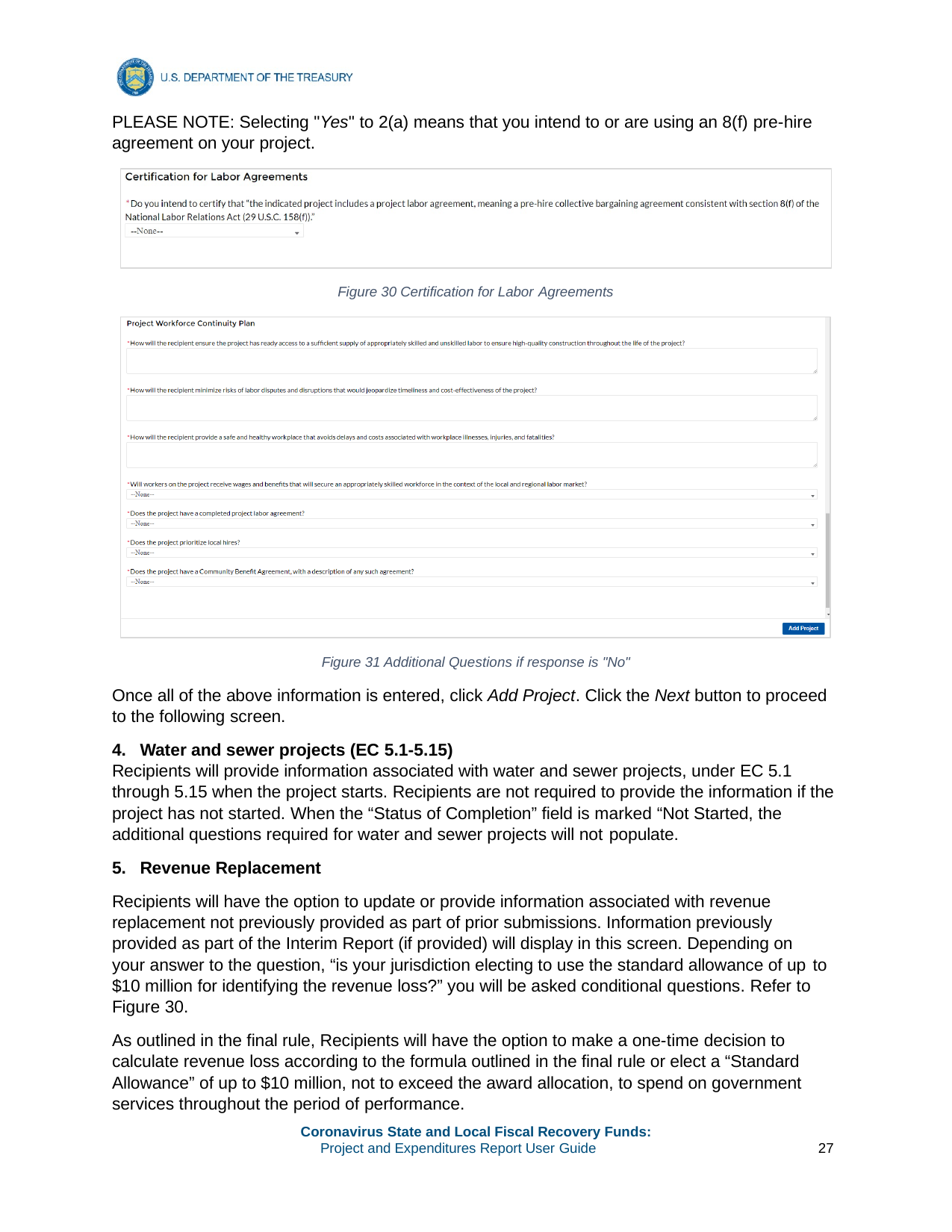

PLEASE NOTE: Selecting "Yes" to 2(a) means that you intend to or are using an 8(f) pre-hire  agreement on your project.

Figure 30 Certification for Labor Agreements

Figure 31 Additional Questions if response is "No"
Once all of the above information is entered, click Add Project. Click the Next button to proceed  to the following screen.
Water and sewer projects (EC 5.1-5.15)
Recipients will provide information associated with water and sewer projects, under EC 5.1  through 5.15 when the project starts. Recipients are not required to provide the information if the  project has not started. When the “Status of Completion” field is marked “Not Started, the  additional questions required for water and sewer projects will not populate.
Revenue Replacement
Recipients will have the option to update or provide information associated with revenue  replacement not previously provided as part of prior submissions. Information previously  provided as part of the Interim Report (if provided) will display in this screen. Depending on  your answer to the question, “is your jurisdiction electing to use the standard allowance of up to
$10 million for identifying the revenue loss?” you will be asked conditional questions. Refer to  Figure 30.
As outlined in the final rule, Recipients will have the option to make a one-time decision to  calculate revenue loss according to the formula outlined in the final rule or elect a “Standard  Allowance” of up to $10 million, not to exceed the award allocation, to spend on government  services throughout the period of performance.
Coronavirus State and Local Fiscal Recovery Funds:
Project and Expenditures Report User Guide
27